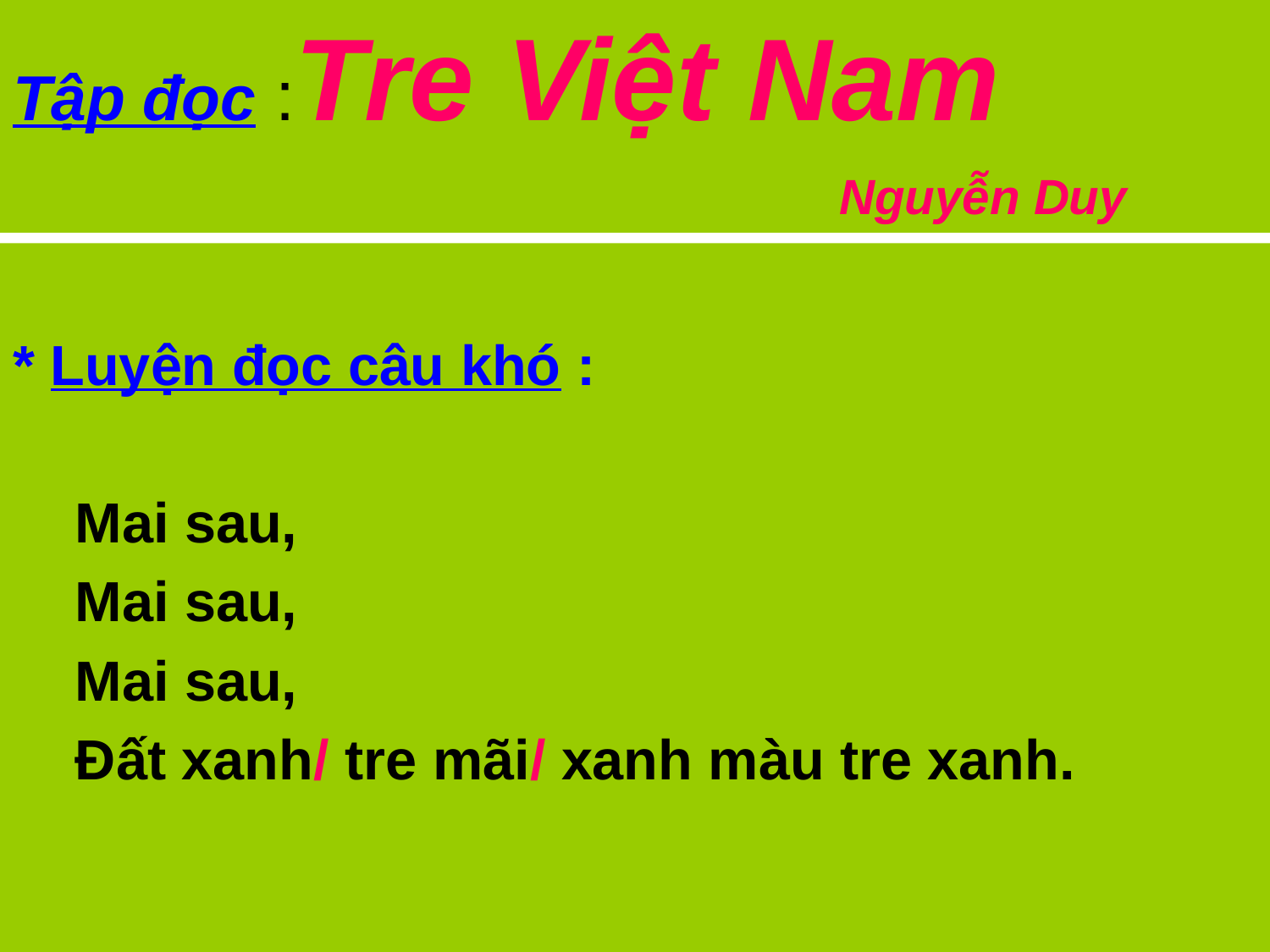

# Tập đọc :Tre Việt Nam Nguyễn Duy

* Luyện đọc câu khó :

    Mai sau,
    Mai sau,
    Mai sau,
    Đất xanh/ tre mãi/ xanh màu tre xanh.